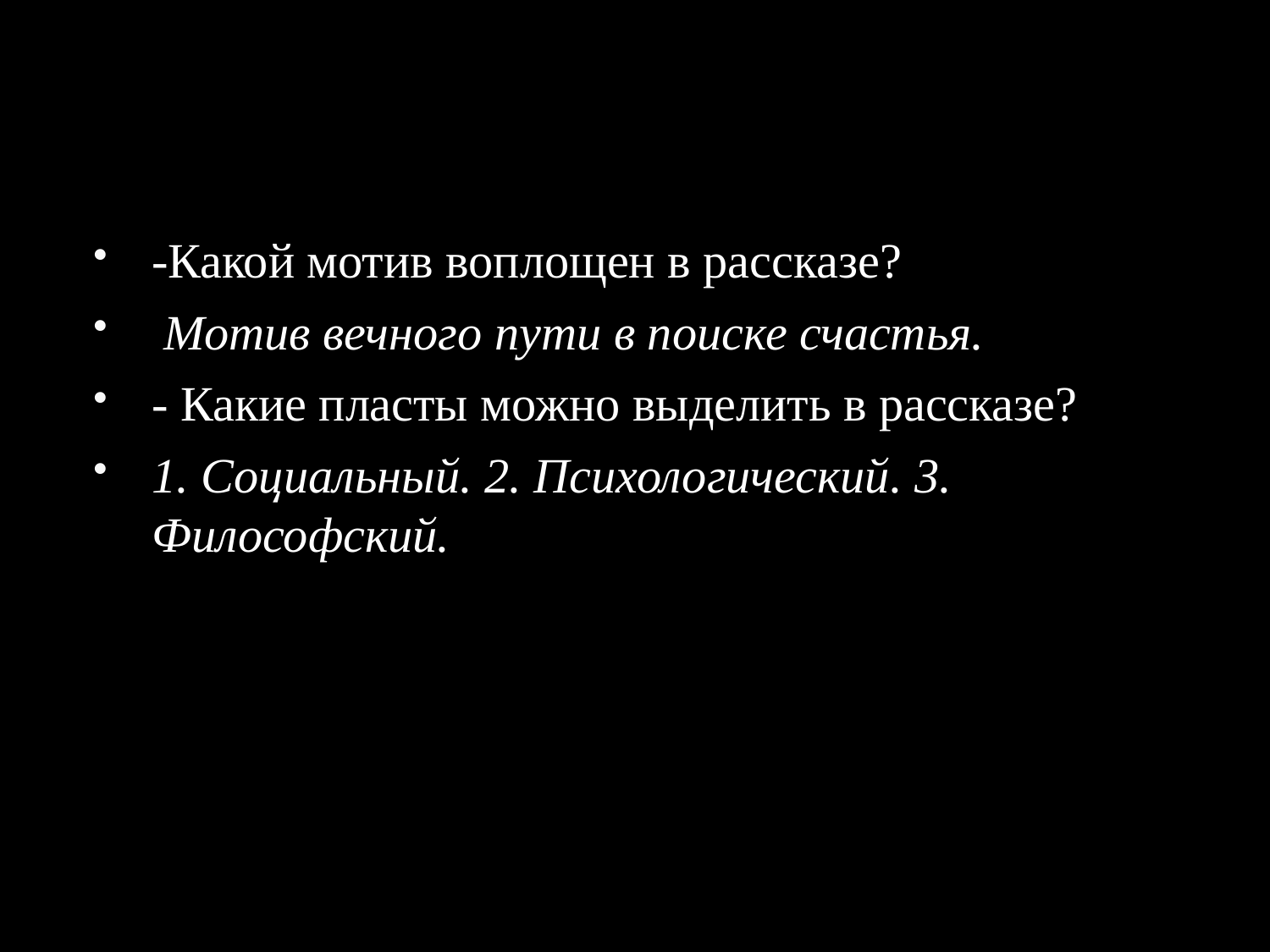

-Какой мотив воплощен в рассказе?
 Мотив вечного пути в поиске счастья.
- Какие пласты можно выделить в рассказе?
1. Социальный. 2. Психологический. 3. Философский.